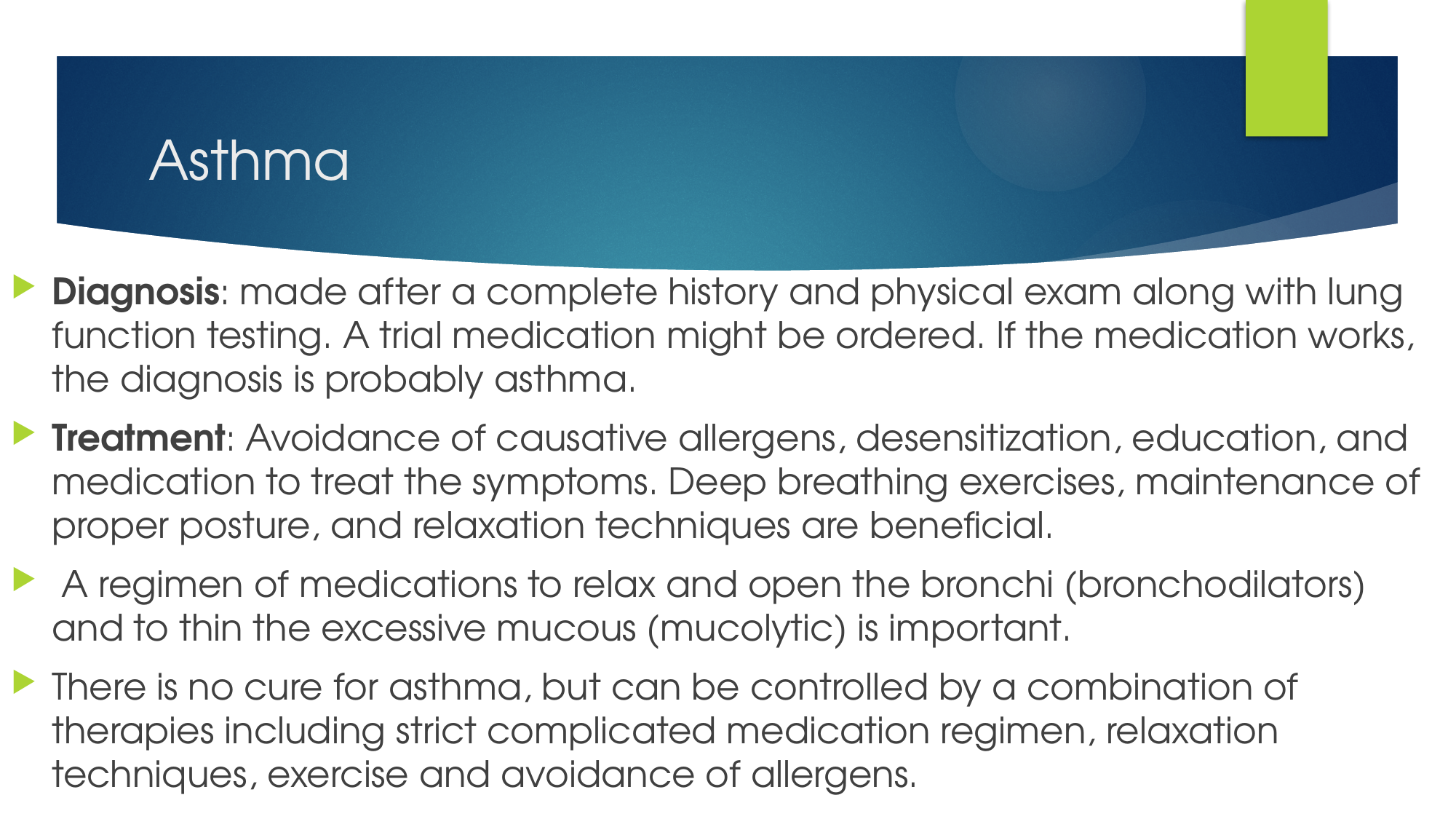

# Asthma
Diagnosis: made after a complete history and physical exam along with lung function testing. A trial medication might be ordered. If the medication works, the diagnosis is probably asthma.
Treatment: Avoidance of causative allergens, desensitization, education, and medication to treat the symptoms. Deep breathing exercises, maintenance of proper posture, and relaxation techniques are beneficial.
 A regimen of medications to relax and open the bronchi (bronchodilators) and to thin the excessive mucous (mucolytic) is important.
There is no cure for asthma, but can be controlled by a combination of therapies including strict complicated medication regimen, relaxation techniques, exercise and avoidance of allergens.